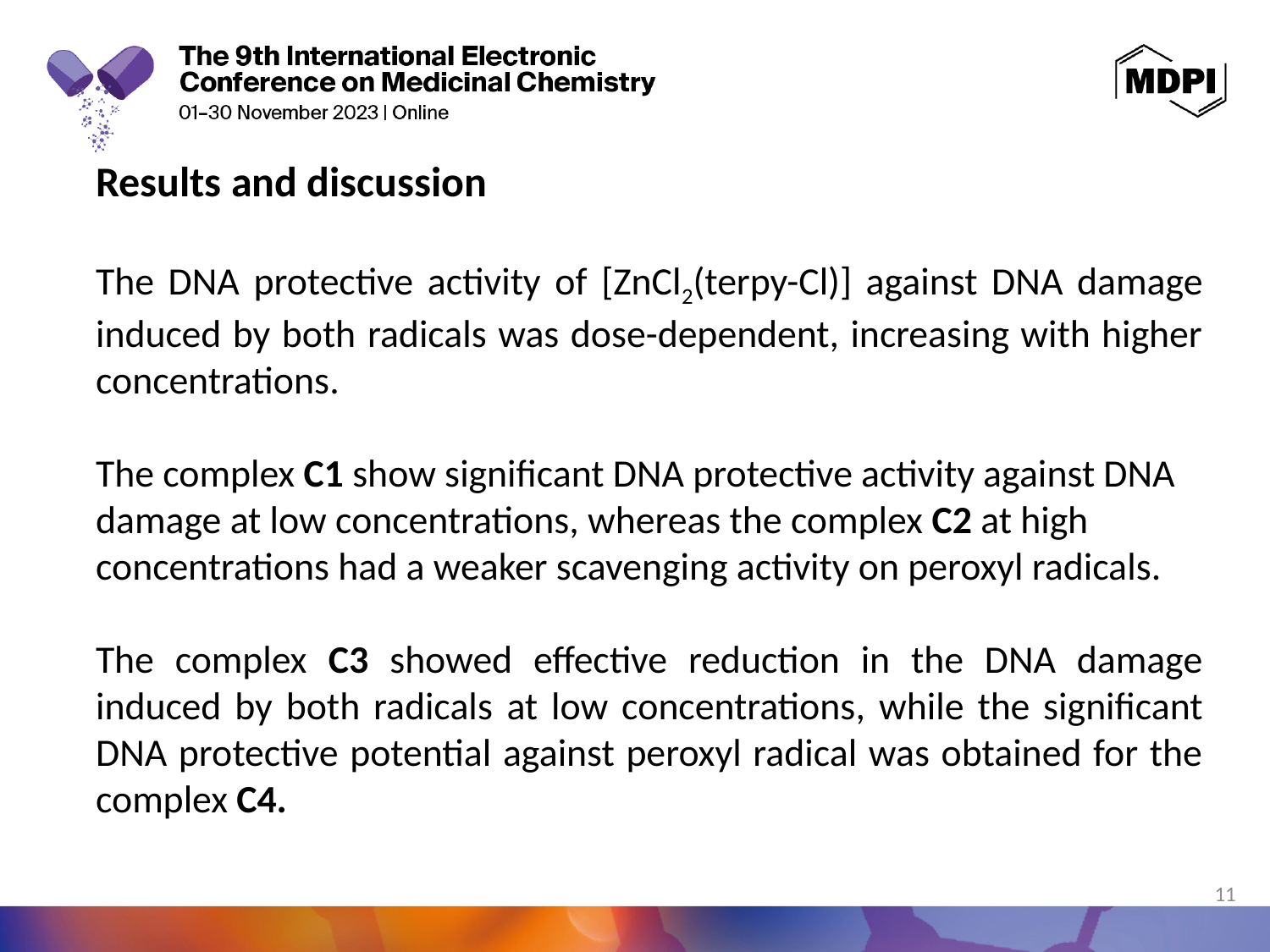

Results and discussion

The DNA protective activity of [ZnCl2(terpy-Cl)] against DNA damage induced by both radicals was dose-dependent, increasing with higher concentrations.

The complex C1 show significant DNA protective activity against DNA damage at low concentrations, whereas the complex C2 at high concentrations had a weaker scavenging activity on peroxyl radicals.

The complex C3 showed effective reduction in the DNA damage induced by both radicals at low concentrations, while the significant DNA protective potential against peroxyl radical was obtained for the complex C4.
11